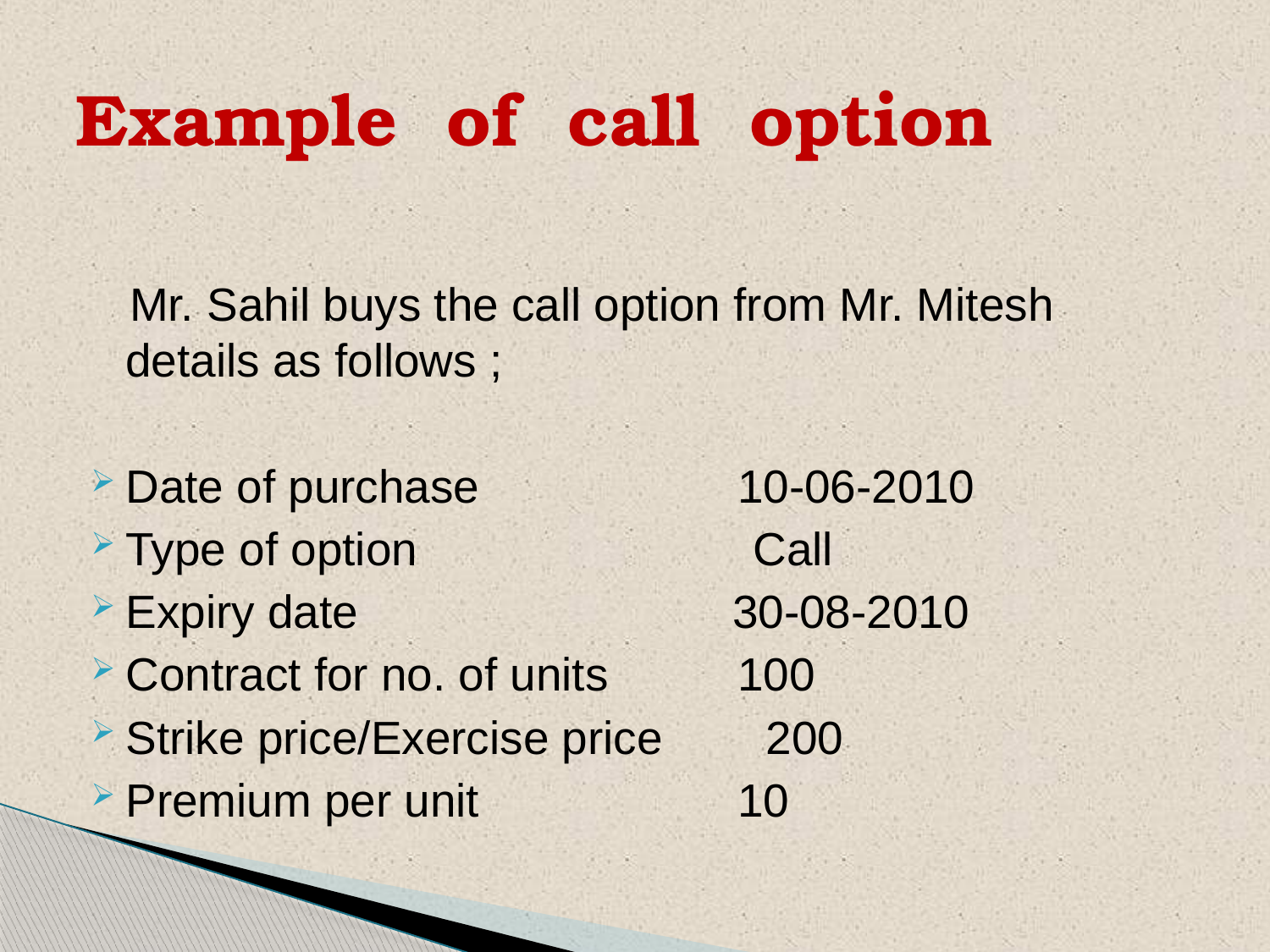

# Example  of  call  option

   Mr. Sahil buys the call option from Mr. Mitesh details as follows ;

Date of purchase                    10-06-2010
Type of option                          Call
Expiry date                             30-08-2010
Contract for no. of units          100
Strike price/Exercise price        200
Premium per unit                    10